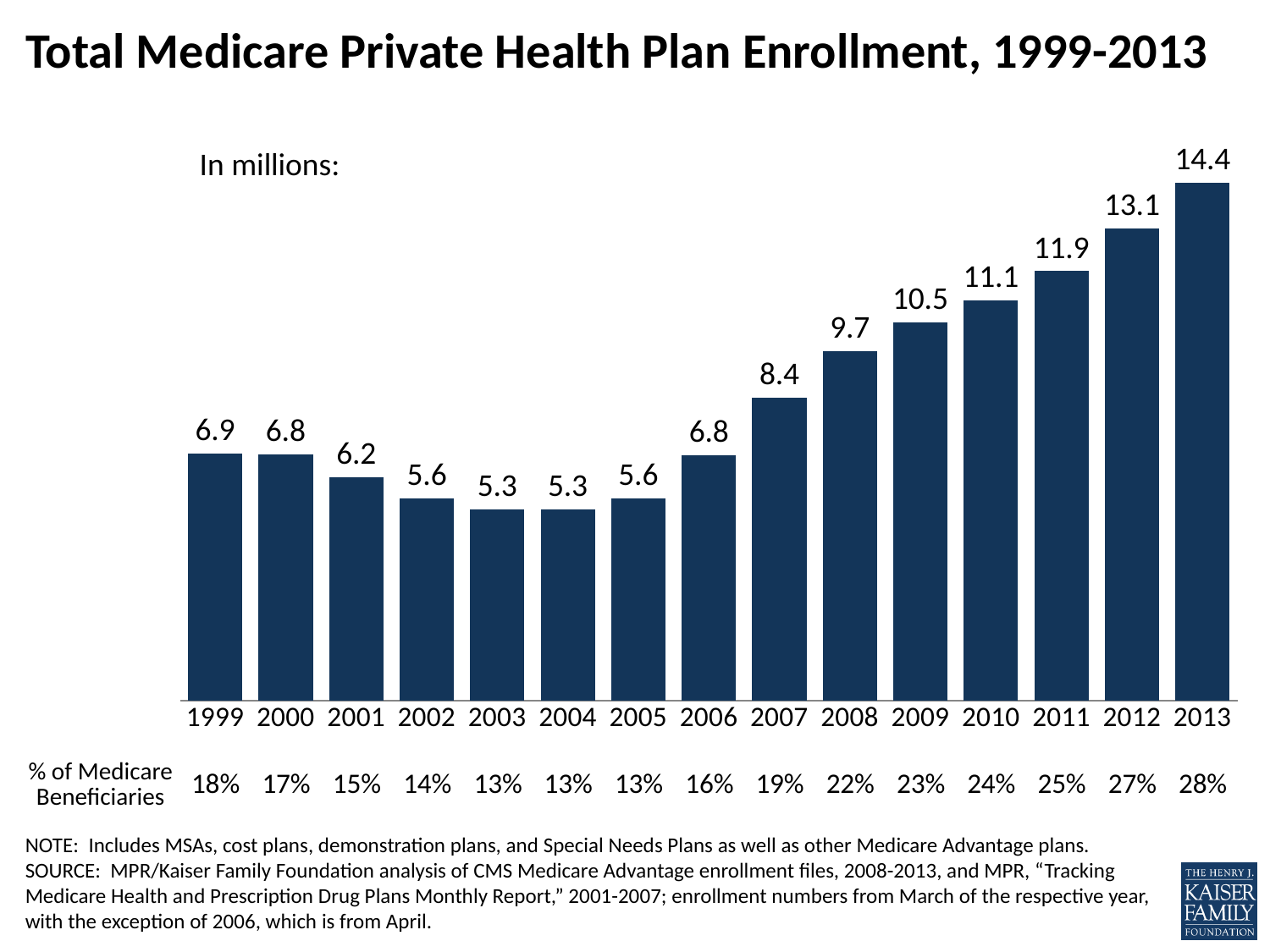

# Total Medicare Private Health Plan Enrollment, 1999-2013

### Chart

| Category | Total |
|---|---|
| 1999 | 6.85 |
| 2000 | 6.83 |
| 2001 | 6.2 |
| 2002 | 5.6 |
| 2003 | 5.3 |
| 2004 | 5.3 |
| 2005 | 5.6 |
| 2006 | 6.8 |
| 2007 | 8.4 |
| 2008 | 9.7 |
| 2009 | 10.5 |
| 2010 | 11.1 |
| 2011 | 11.910605 |
| 2012 | 13.089736 |
| 2013 | 14.361615 |
In millions:
| % of Medicare Beneficiaries | 18% | 17% | 15% | 14% | 13% | 13% | 13% | 16% | 19% | 22% | 23% | 24% | 25% | 27% | 28% |
| --- | --- | --- | --- | --- | --- | --- | --- | --- | --- | --- | --- | --- | --- | --- | --- |
NOTE:  Includes MSAs, cost plans, demonstration plans, and Special Needs Plans as well as other Medicare Advantage plans.
SOURCE:  MPR/Kaiser Family Foundation analysis of CMS Medicare Advantage enrollment files, 2008-2013, and MPR, “Tracking Medicare Health and Prescription Drug Plans Monthly Report,” 2001-2007; enrollment numbers from March of the respective year, with the exception of 2006, which is from April.